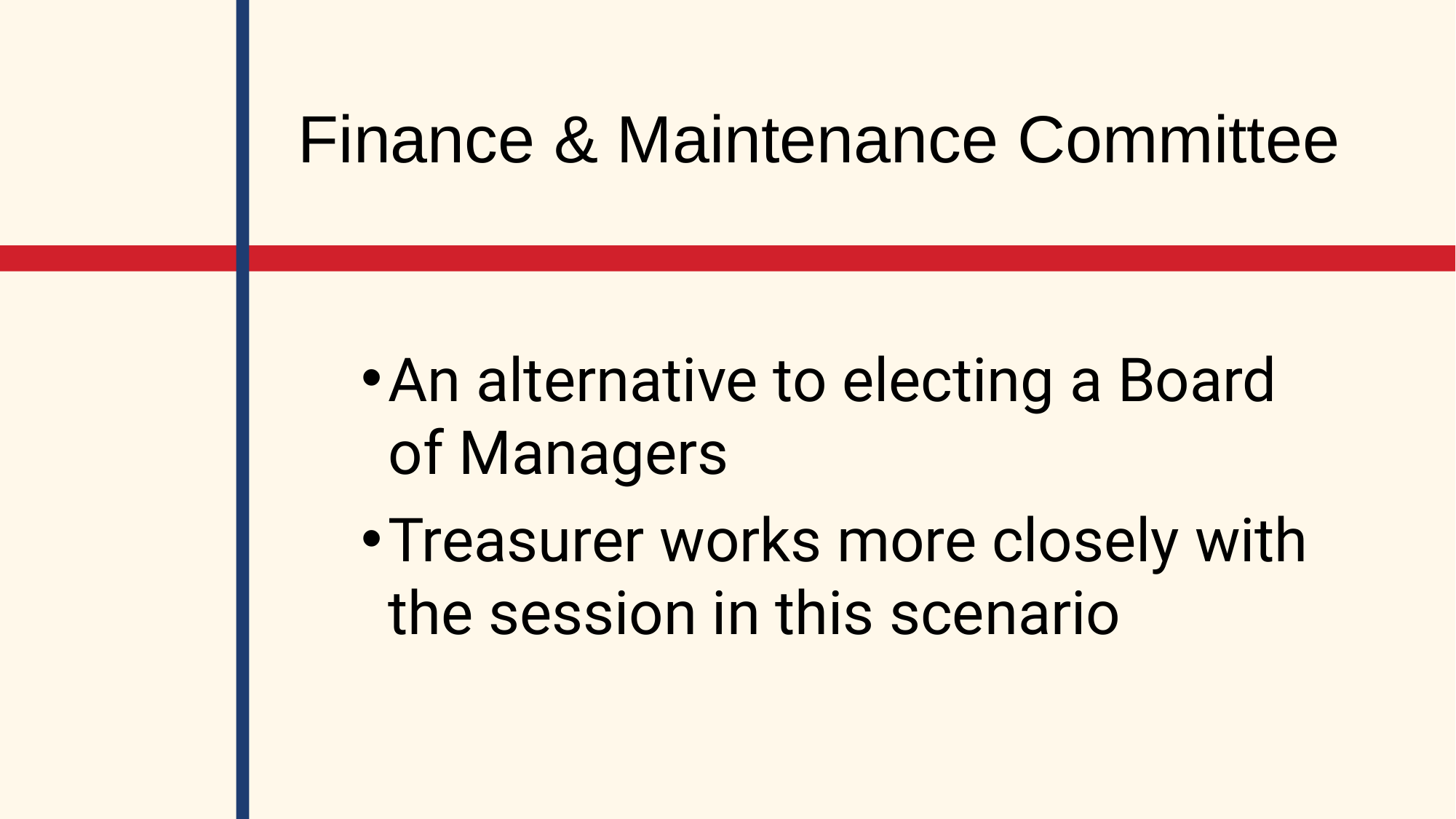

# Finance & Maintenance Committee
An alternative to electing a Board of Managers
Treasurer works more closely with the session in this scenario